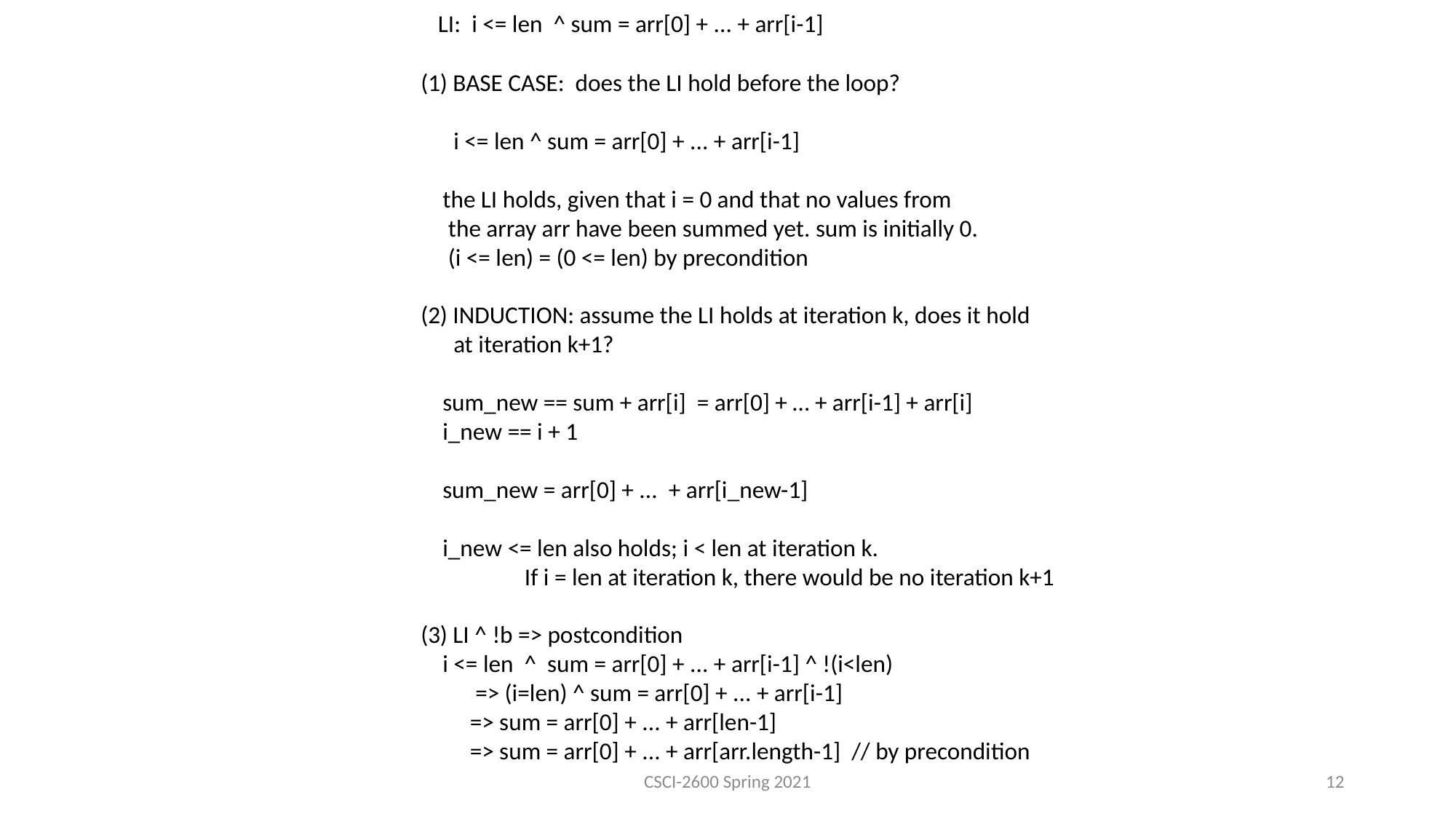

LI:  i <= len  ^ sum = arr[0] + ... + arr[i-1]

(1) BASE CASE:  does the LI hold before the loop?

      i <= len ^ sum = arr[0] + ... + arr[i-1]

    the LI holds, given that i = 0 and that no values from
     the array arr have been summed yet. sum is initially 0.
     (i <= len) = (0 <= len) by precondition

(2) INDUCTION: assume the LI holds at iteration k, does it hold
      at iteration k+1?

    sum_new == sum + arr[i]  = arr[0] + … + arr[i-1] + arr[i]
    i_new == i + 1

    sum_new = arr[0] + ...  + arr[i_new-1]

    i_new <= len also holds; i < len at iteration k.
                   If i = len at iteration k, there would be no iteration k+1

(3) LI ^ !b => postcondition
    i <= len  ^  sum = arr[0] + ... + arr[i-1] ^ !(i<len)
          => (i=len) ^ sum = arr[0] + ... + arr[i-1]
         => sum = arr[0] + ... + arr[len-1]
         => sum = arr[0] + ... + arr[arr.length-1]  // by precondition

CSCI-2600 Spring 2021
12